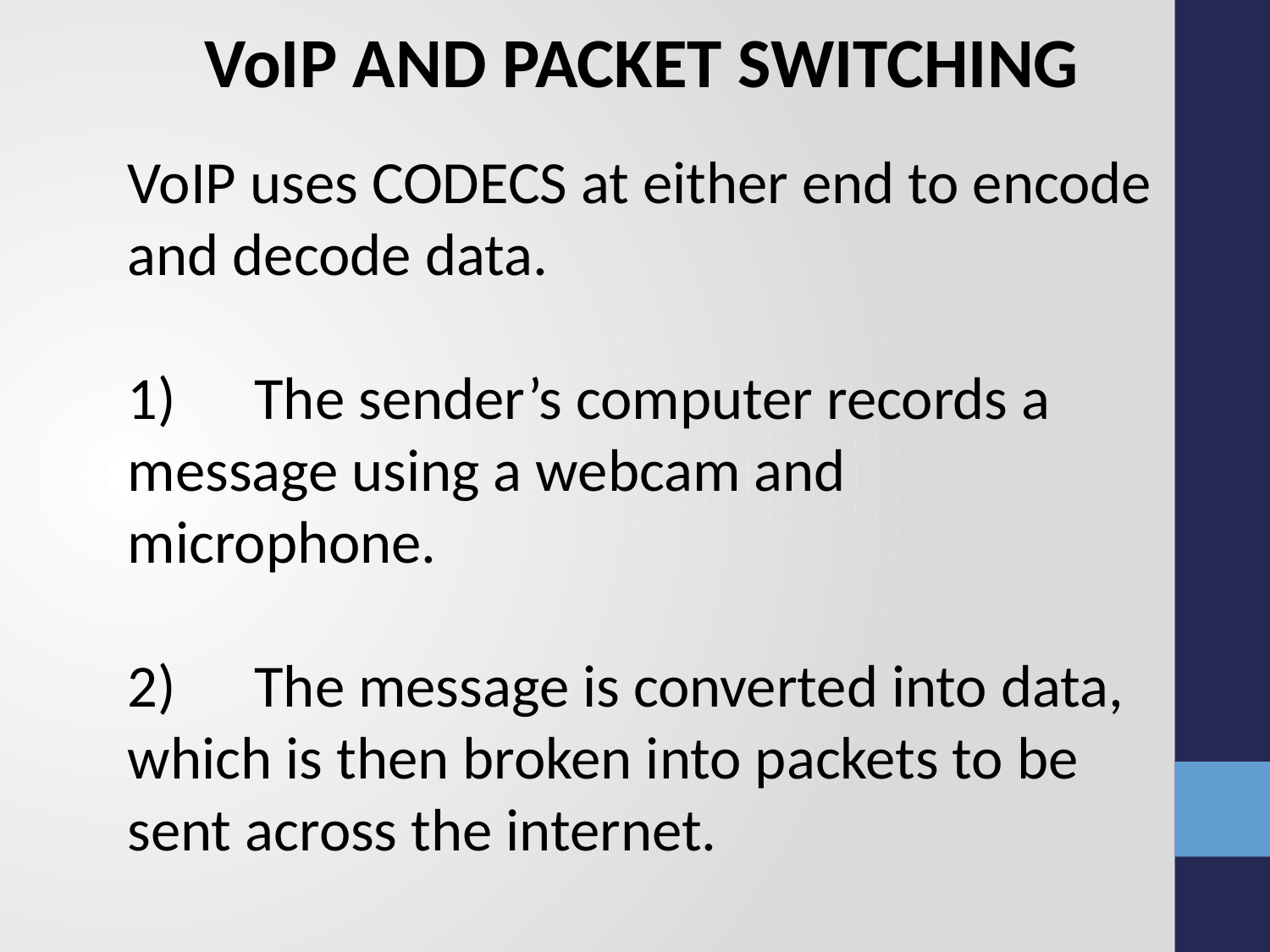

VoIP AND PACKET SWITCHING

VoIP uses CODECS at either end to encode and decode data.
1)	The sender’s computer records a message using a webcam and microphone.

2)	The message is converted into data, which is then broken into packets to be sent across the internet.